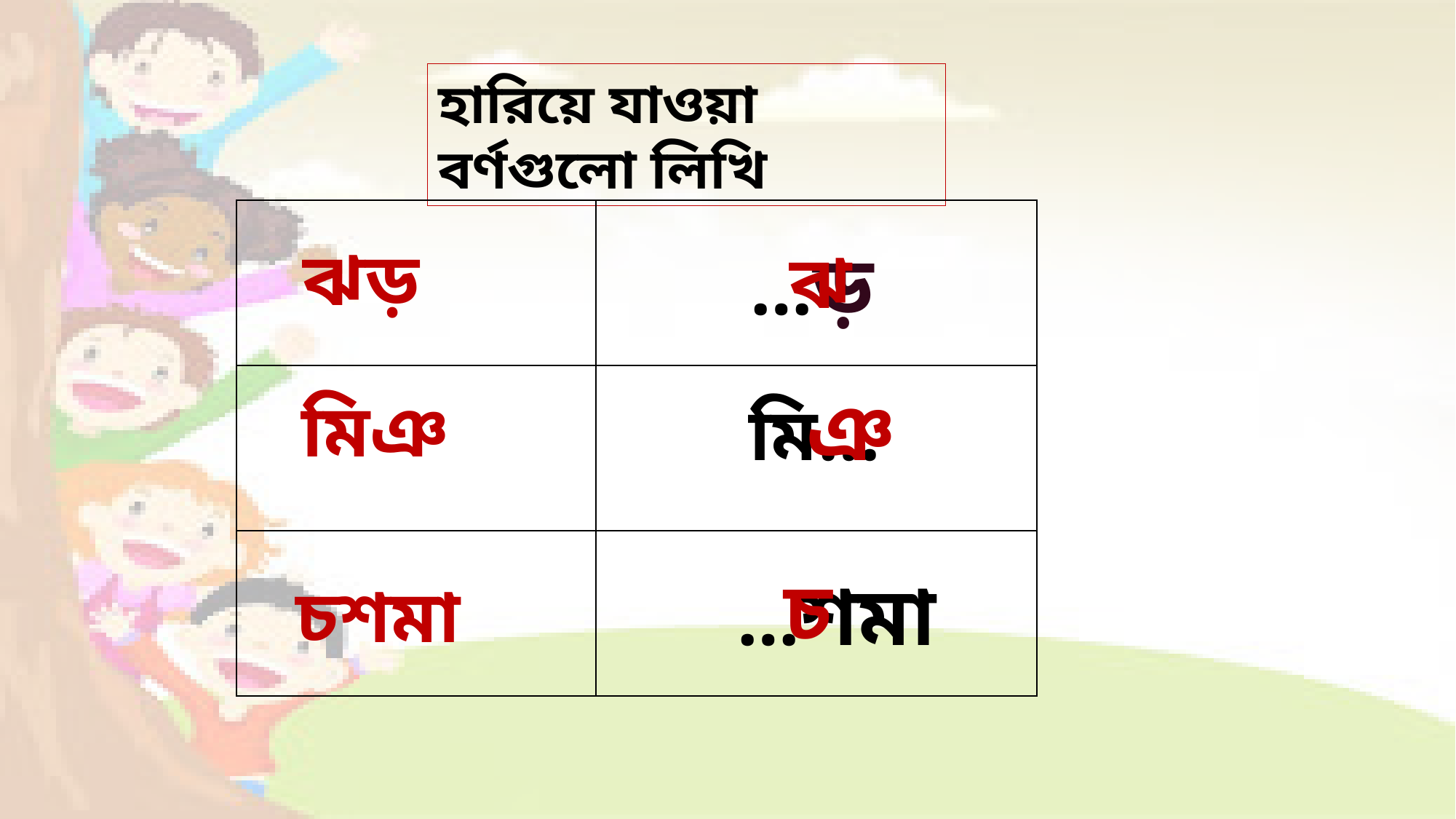

হারিয়ে যাওয়া বর্ণগুলো লিখি
|  |  |
| --- | --- |
|  |  |
|  |  |
ঝড়
…ড়
ঝ
ঞ
মিঞ
মি…
চ
…শমা
চশমা